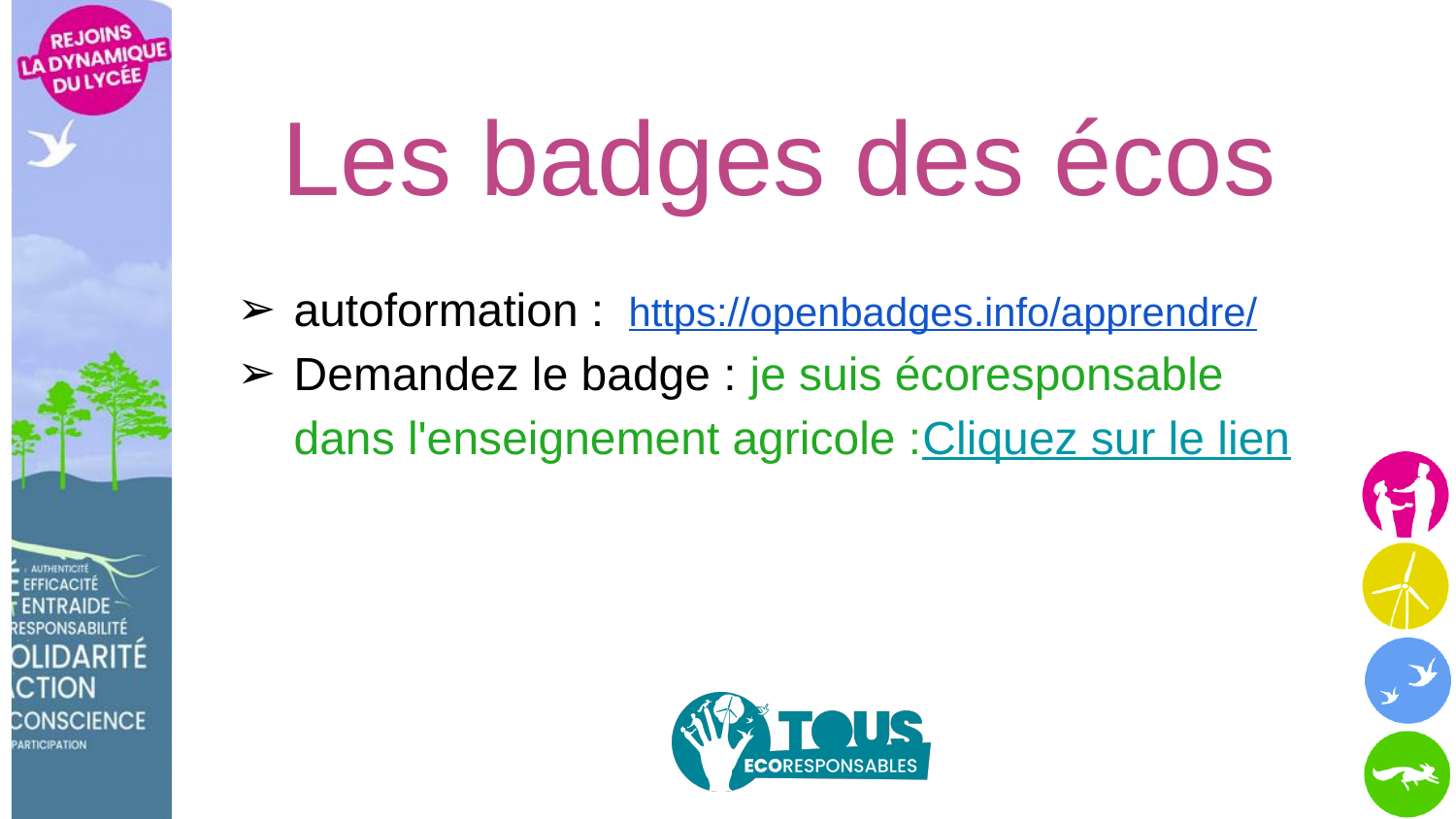

# Les badges des écos

autoformation :  https://openbadges.info/apprendre/
Demandez le badge : je suis écoresponsable dans l'enseignement agricole :Cliquez sur le lien